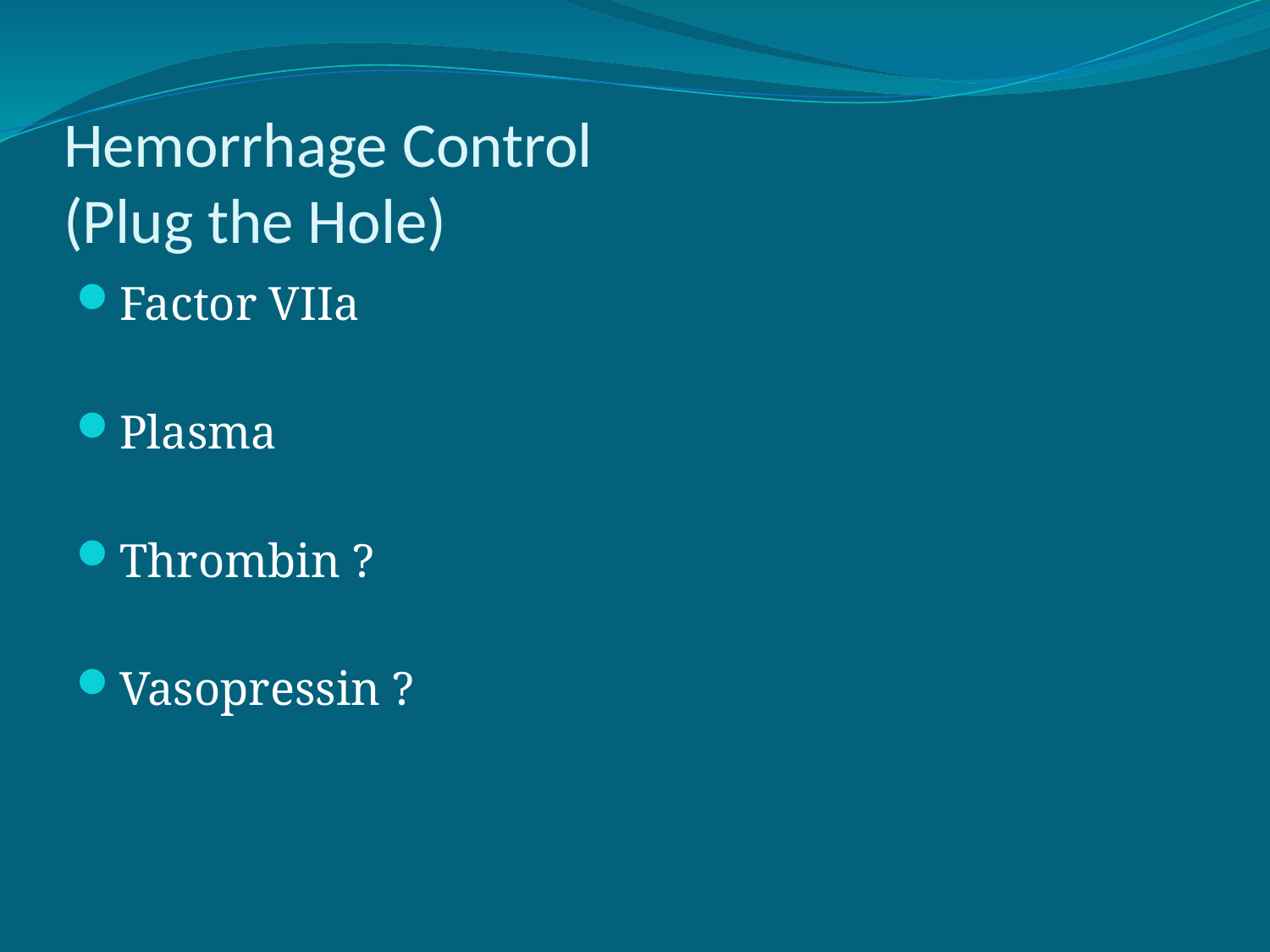

# Hemorrhage Control (Plug the Hole)
Factor VIIa

Plasma

Thrombin ?

Vasopressin ?